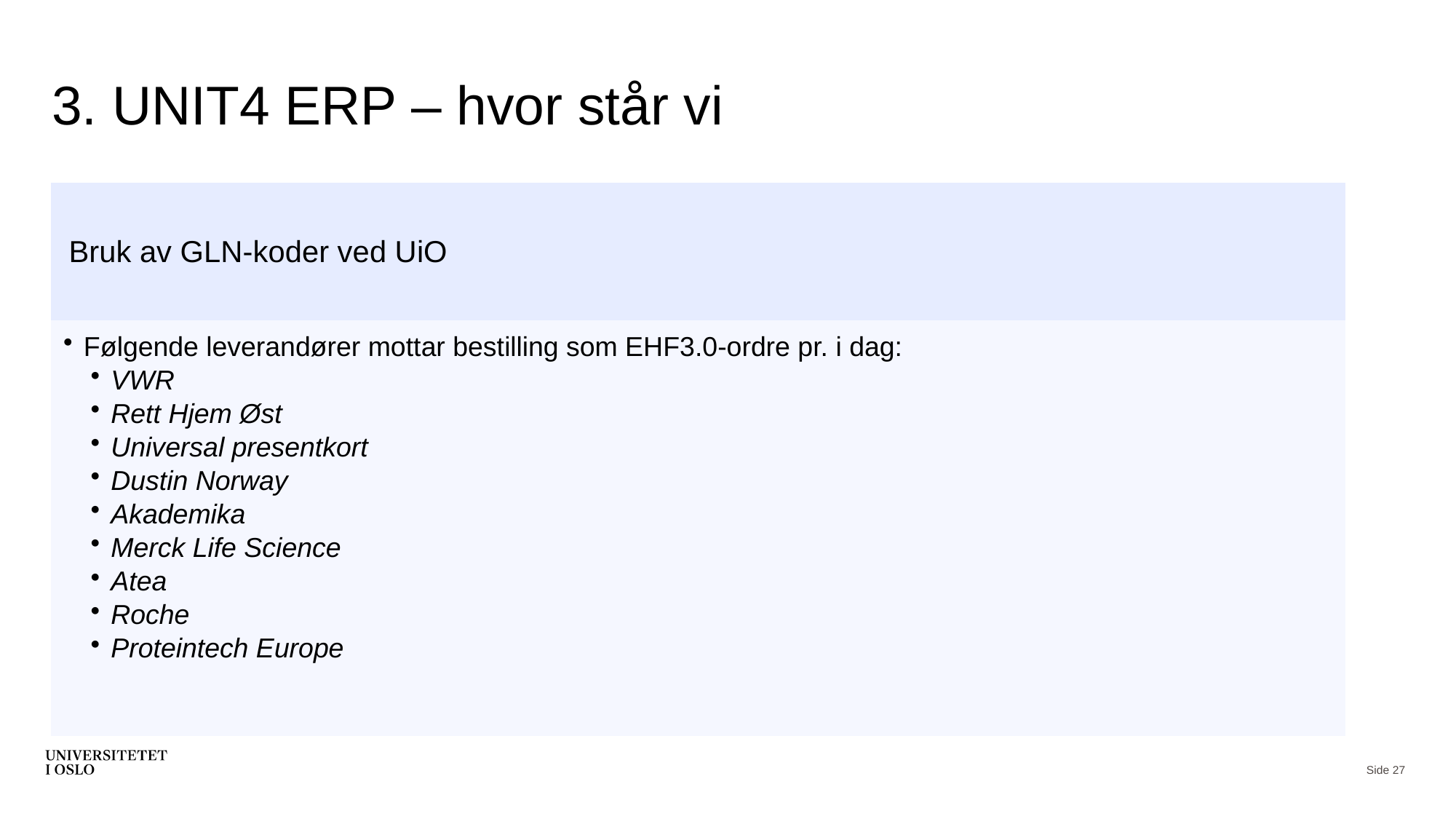

# 3. UNIT4 ERP – hvor står vi

Bruk av GLN-koder ved UiO

Følgende leverandører mottar bestilling som EHF3.0-ordre pr. i dag:
VWR
Rett Hjem Øst
Universal presentkort
Dustin Norway
Akademika
Merck Life Science
Atea
Roche
Proteintech Europe

Side 27